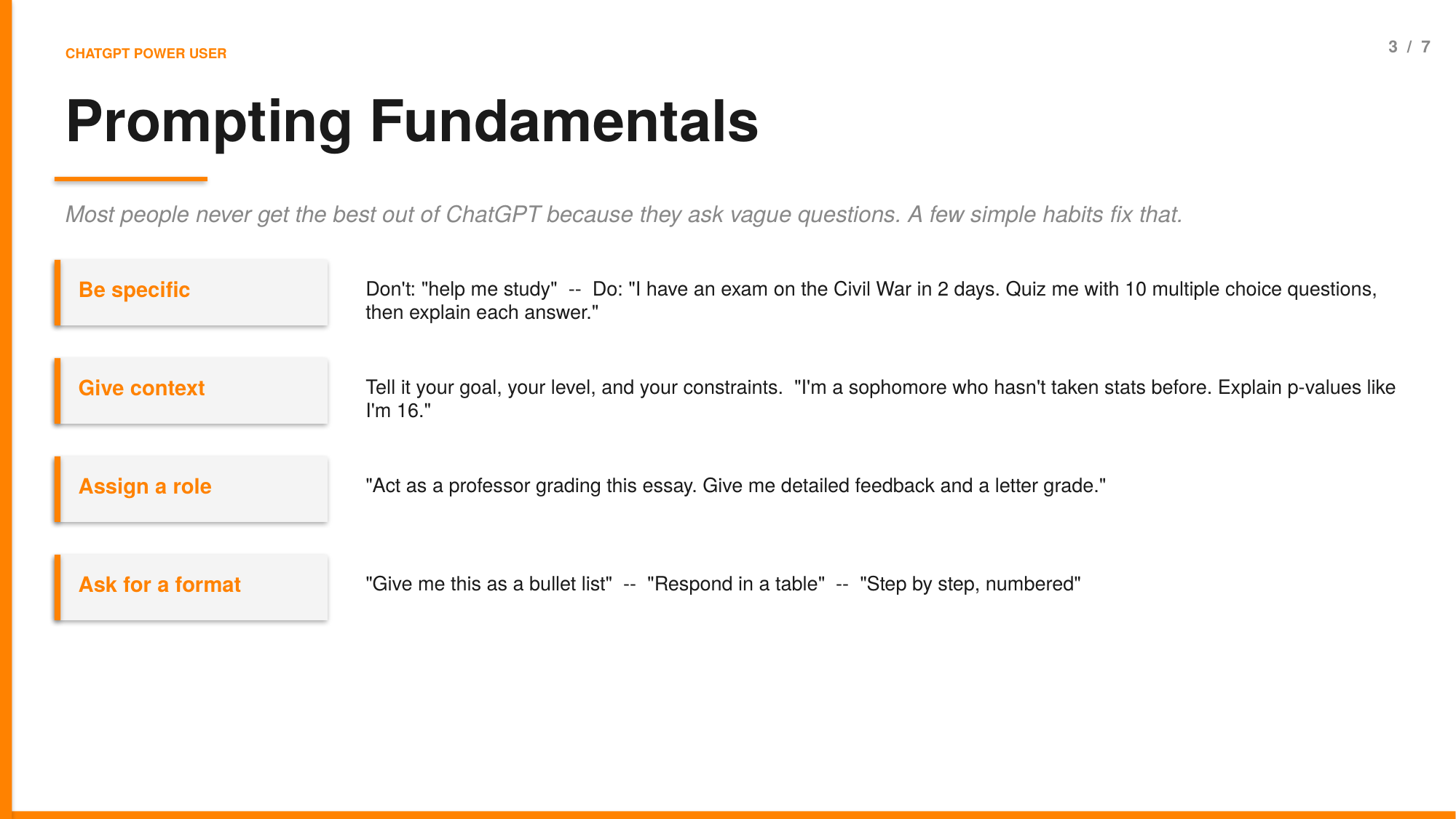

3  /  7
CHATGPT POWER USER
Prompting Fundamentals

Most people never get the best out of ChatGPT because they ask vague questions. A few simple habits fix that.

Be specific
Don't: "help me study"  --  Do: "I have an exam on the Civil War in 2 days. Quiz me with 10 multiple choice questions, then explain each answer."

Give context
Tell it your goal, your level, and your constraints.  "I'm a sophomore who hasn't taken stats before. Explain p-values like I'm 16."

Assign a role
"Act as a professor grading this essay. Give me detailed feedback and a letter grade."

Ask for a format
"Give me this as a bullet list"  --  "Respond in a table"  --  "Step by step, numbered"